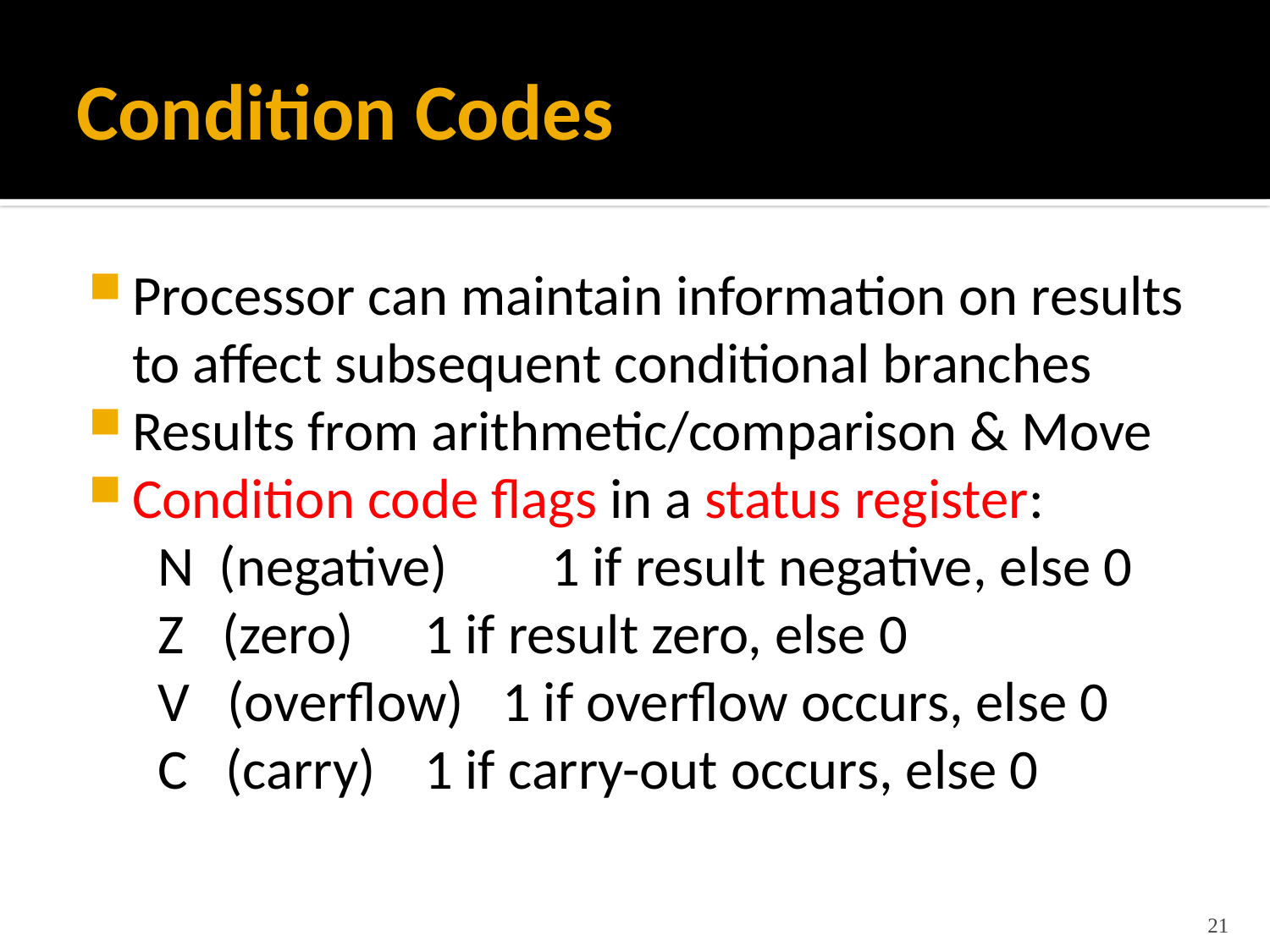

# Condition Codes
Processor can maintain information on results to affect subsequent conditional branches
Results from arithmetic/comparison & Move
Condition code flags in a status register:
  N  (negative)	   1 if result negative, else 0
  Z   (zero)	   1 if result zero, else 0
  V   (overflow)   1 if overflow occurs, else 0
  C   (carry)	   1 if carry-out occurs, else 0
21